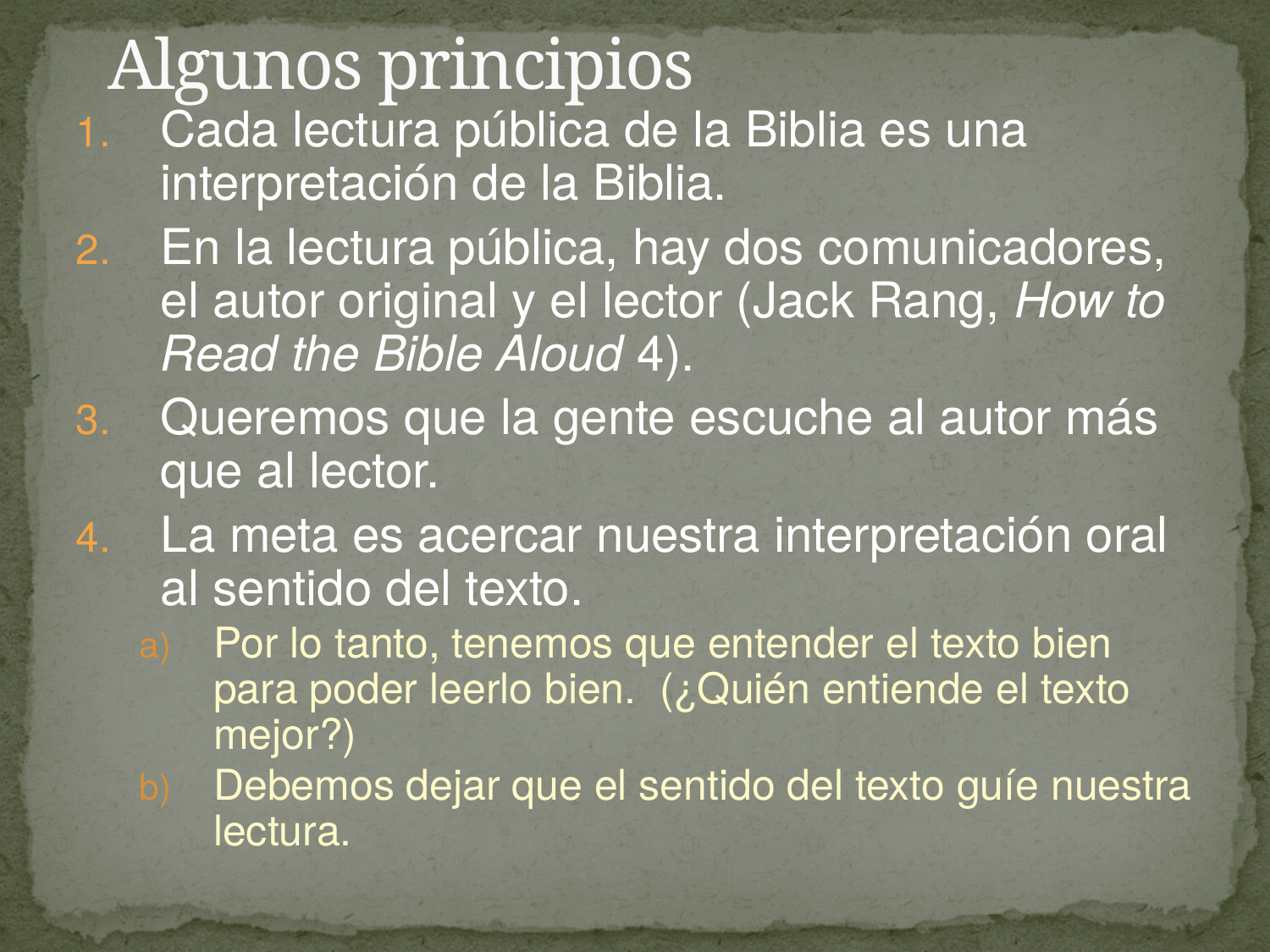

# Algunos principios
Cada lectura pública de la Biblia es una interpretación de la Biblia.
En la lectura pública, hay dos comunicadores, el autor original y el lector (Jack Rang, How to Read the Bible Aloud 4).
Queremos que la gente escuche al autor más que al lector.
La meta es acercar nuestra interpretación oral al sentido del texto.
Por lo tanto, tenemos que entender el texto bien para poder leerlo bien.  (¿Quién entiende el texto mejor?)
Debemos dejar que el sentido del texto guíe nuestra lectura.